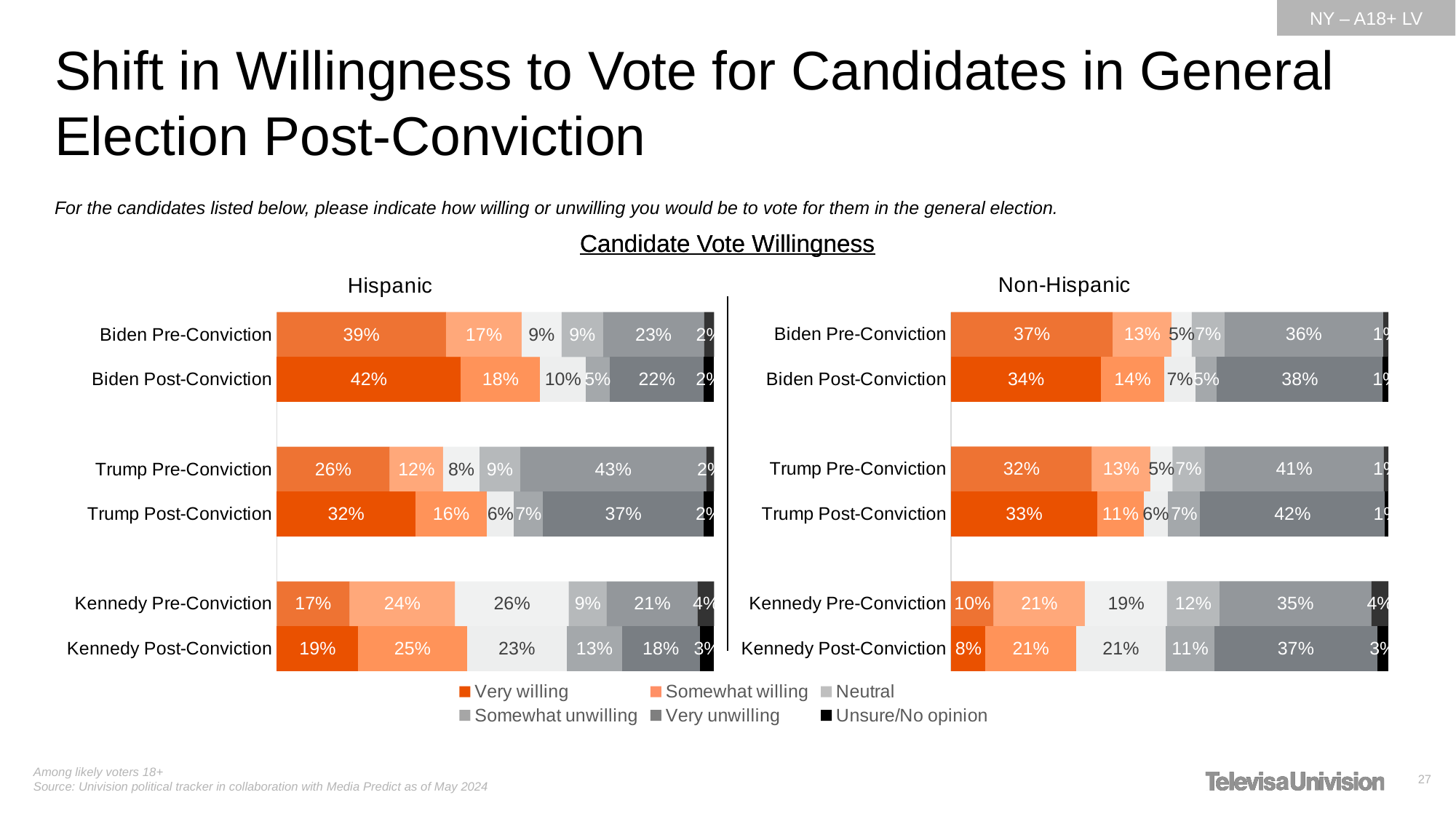

Shift in Willingness to Vote for Candidates in General Election Post-Conviction
For the candidates listed below, please indicate how willing or unwilling you would be to vote for them in the general election.
Candidate Vote Willingness
Candidate Vote Willingness

### Chart: Non-Hispanic

| Category | Very willing | Somewhat willing | Neutral | Somewhat unwilling | Very unwilling | Unsure/No opinion |
|---|---|---|---|---|---|---|
| Biden Pre-Conviction | 0.3695559783790786 | 0.1347016456533708 | 0.04597197763243999 | 0.07460950916564352 | 0.3633884110971839 | 0.01177247807228444 |
| Biden Post-Conviction | 0.3424676847132391 | 0.1443428997245251 | 0.07278213050680707 | 0.04820811561013776 | 0.3791202002628379 | 0.01307896918245172 |
|      | None | None | None | None | None | None |
| Trump Pre-Conviction | 0.3218590160066105 | 0.1337440145429095 | 0.05069917244953496 | 0.07323611599675833 | 0.4097430982440605 | 0.01071858276012771 |
| Trump Post-Conviction | 0.3341245016904476 | 0.105803470894565 | 0.05626858045200425 | 0.07294394406575419 | 0.4225287687178373 | 0.008330734179390871 |
|    | None | None | None | None | None | None |
| Kennedy Pre-Conviction | 0.09724523456917085 | 0.2086308500454195 | 0.1878823131826688 | 0.1194799198676133 | 0.3480161019189983 | 0.03874558041613036 |
| Kennedy Post-Conviction | 0.07867374564266777 | 0.2068909091054675 | 0.205052544110865 | 0.1113638725628632 | 0.3720598443926346 | 0.02595908418550084 |

### Chart: Hispanic

| Category | Very willing | Somewhat willing | Neutral | Somewhat unwilling | Very unwilling | Unsure/No opinion |
|---|---|---|---|---|---|---|
| Biden Pre-Conviction | 0.3870394803352269 | 0.1726396482810058 | 0.0915338579025645 | 0.09450892096386897 | 0.2314923931648201 | 0.02278569935251367 |
| Biden Post-Conviction | 0.4209934269753769 | 0.1814045062998184 | 0.1038865639948888 | 0.05468044032675853 | 0.2158278503023774 | 0.02320721210077765 |
|     | None | None | None | None | None | None |
| Trump Pre-Conviction | 0.2579409301444953 | 0.1223060646192105 | 0.08346197074694968 | 0.09216242151877194 | 0.4265431052501586 | 0.01758550772041379 |
| Trump Post-Conviction | 0.3171699329046547 | 0.1631921775223425 | 0.06191645662547675 | 0.06680075445181588 | 0.3664764934583943 | 0.02444418503731327 |
|    | None | None | None | None | None | None |
| Kennedy Pre-Conviction | 0.166482115368765 | 0.2409915488141474 | 0.2601729634773104 | 0.08699614065020737 | 0.2075539416561728 | 0.03780329003339709 |
| Kennedy Post-Conviction | 0.1861852435219211 | 0.248302960886135 | 0.2284799315959007 | 0.1262402022065379 | 0.1780460846863584 | 0.03274557710314383 |

### Chart

| Category | Very willing | Somewhat willing | Neutral | Somewhat unwilling | Very unwilling | Unsure/No opinion |
|---|---|---|---|---|---|---|
| Donald Trump | None | None | None | None | None | None |
| Vivek Ramaswamy | None | None | None | None | None | None |
| Ron DeSantis | None | None | None | None | None | None |
| Mike Pence | None | None | None | None | None | None |
| Tim Scott | None | None | None | None | None | None |
| Nikki Haley | None | None | None | None | None | None |